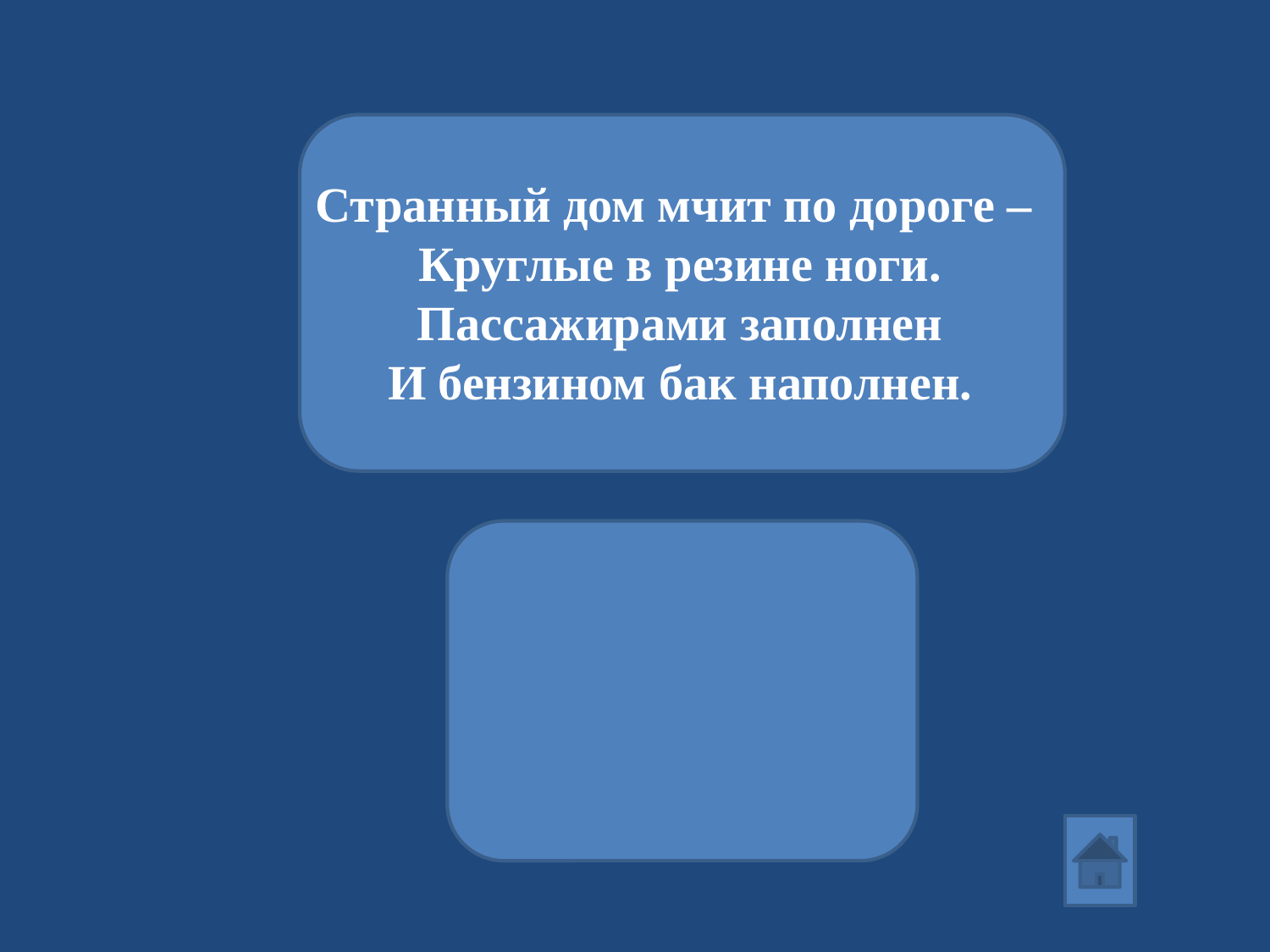

Странный дом мчит по дороге – 
Круглые в резине ноги.
Пассажирами заполнен
И бензином бак наполнен.